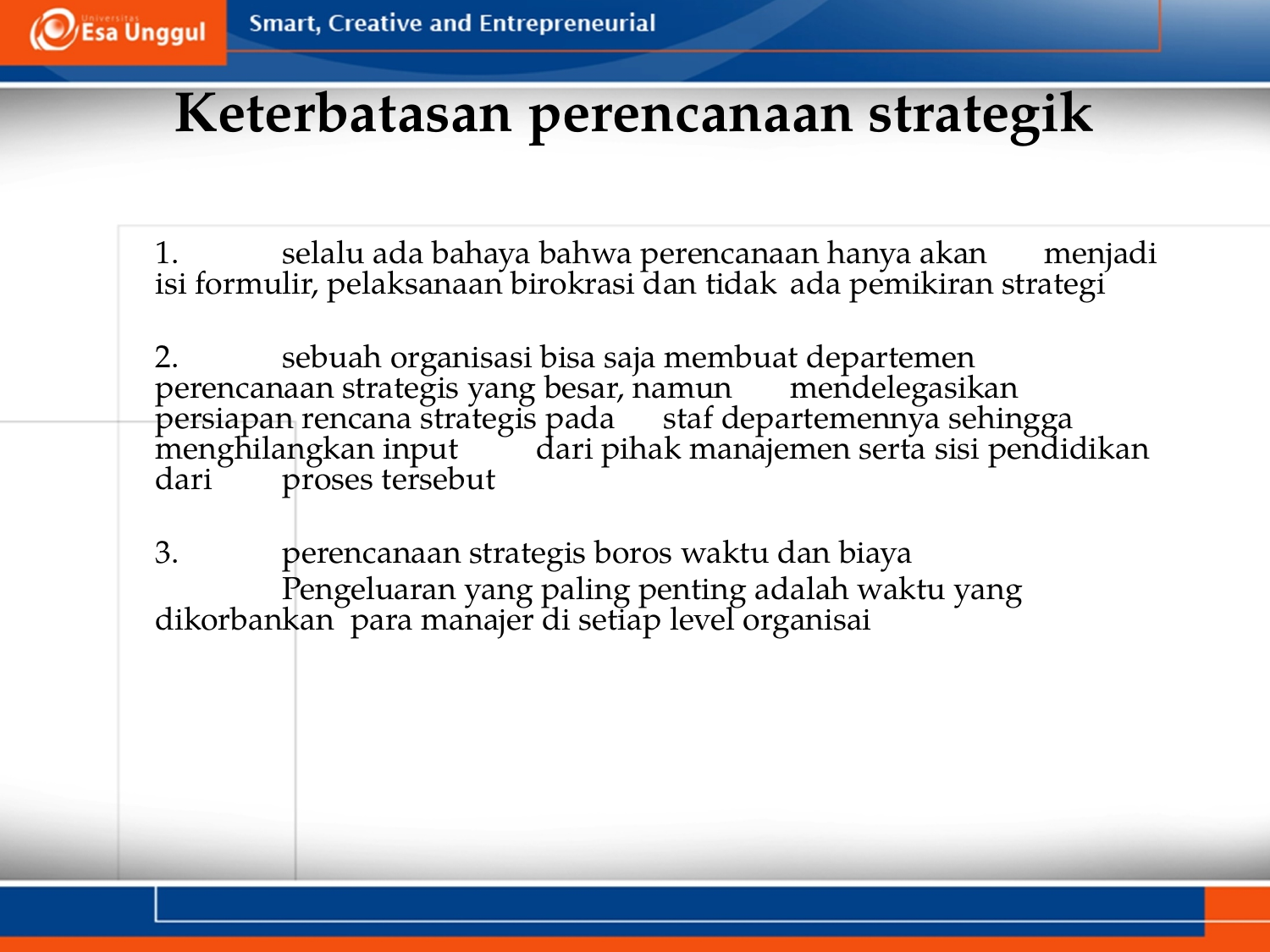

# Keterbatasan perencanaan strategik

	1.	selalu ada bahaya bahwa perencanaan hanya akan 	menjadi isi formulir, pelaksanaan birokrasi dan tidak 	ada pemikiran strategi

	2.	sebuah organisasi bisa saja membuat departemen 	perencanaan strategis yang besar, namun 	mendelegasikan persiapan rencana strategis pada 	staf departemennya sehingga menghilangkan input 	dari pihak manajemen serta sisi pendidikan dari 	proses tersebut

	3. 	perencanaan strategis boros waktu dan biaya
		Pengeluaran yang paling penting adalah waktu yang 	dikorbankan  para manajer di setiap level organisai